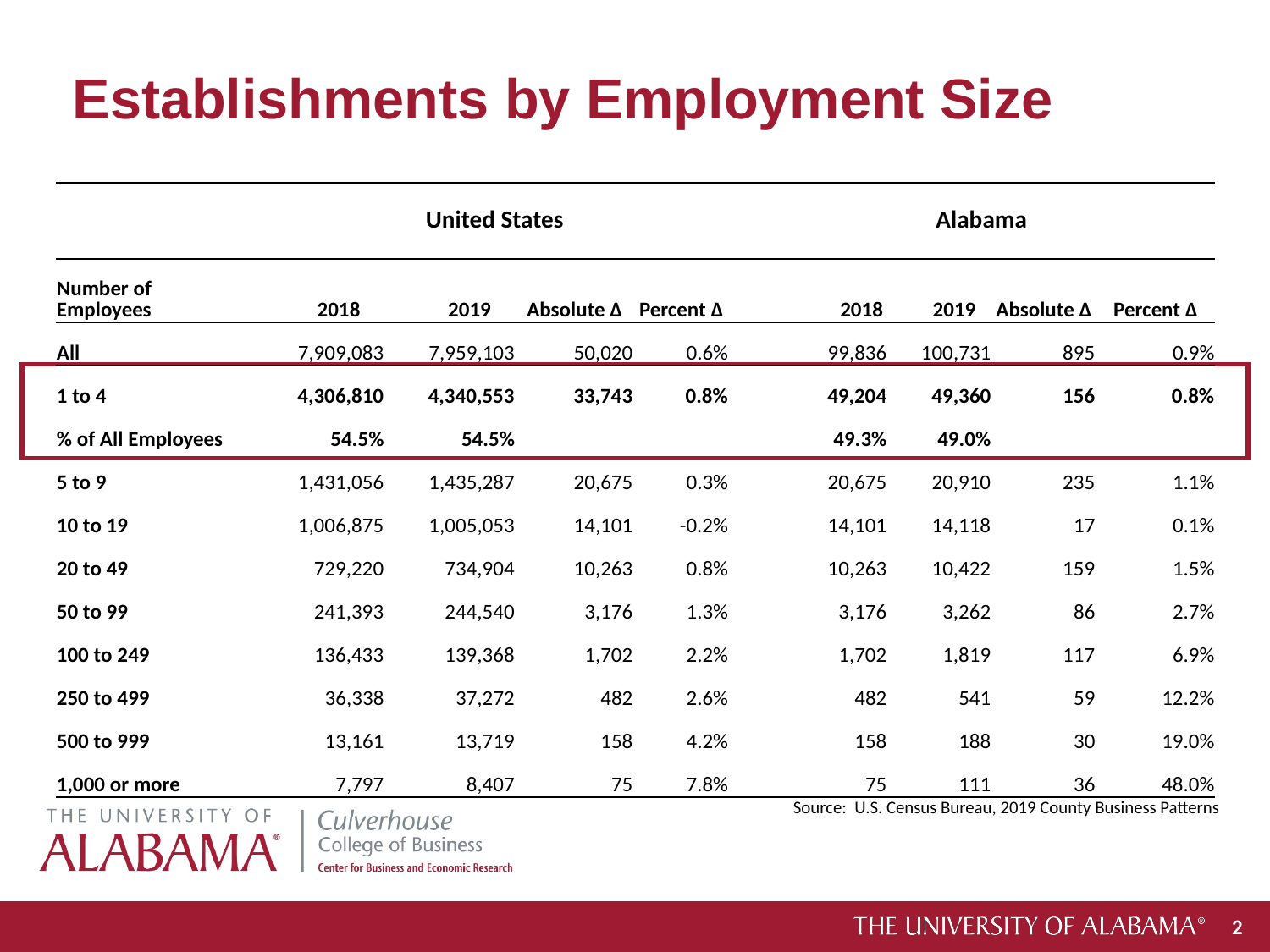

# Establishments by Employment Size
|  | United States |  |  |  |  | Alabama |  |  |  |
| --- | --- | --- | --- | --- | --- | --- | --- | --- | --- |
| Number of Employees | 2018 | 2019 | Absolute Δ | Percent Δ |  | 2018 | 2019 | Absolute Δ | Percent Δ |
| All | 7,909,083 | 7,959,103 | 50,020 | 0.6% |  | 99,836 | 100,731 | 895 | 0.9% |
| 1 to 4 | 4,306,810 | 4,340,553 | 33,743 | 0.8% |  | 49,204 | 49,360 | 156 | 0.8% |
| % of All Employees | 54.5% | 54.5% |  |  |  | 49.3% | 49.0% |  |  |
| 5 to 9 | 1,431,056 | 1,435,287 | 20,675 | 0.3% |  | 20,675 | 20,910 | 235 | 1.1% |
| 10 to 19 | 1,006,875 | 1,005,053 | 14,101 | -0.2% |  | 14,101 | 14,118 | 17 | 0.1% |
| 20 to 49 | 729,220 | 734,904 | 10,263 | 0.8% |  | 10,263 | 10,422 | 159 | 1.5% |
| 50 to 99 | 241,393 | 244,540 | 3,176 | 1.3% |  | 3,176 | 3,262 | 86 | 2.7% |
| 100 to 249 | 136,433 | 139,368 | 1,702 | 2.2% |  | 1,702 | 1,819 | 117 | 6.9% |
| 250 to 499 | 36,338 | 37,272 | 482 | 2.6% |  | 482 | 541 | 59 | 12.2% |
| 500 to 999 | 13,161 | 13,719 | 158 | 4.2% |  | 158 | 188 | 30 | 19.0% |
| 1,000 or more | 7,797 | 8,407 | 75 | 7.8% |  | 75 | 111 | 36 | 48.0% |
|  |  |  |  |  |  |  |  |  |  |

Source:  U.S. Census Bureau, 2019 County Business Patterns